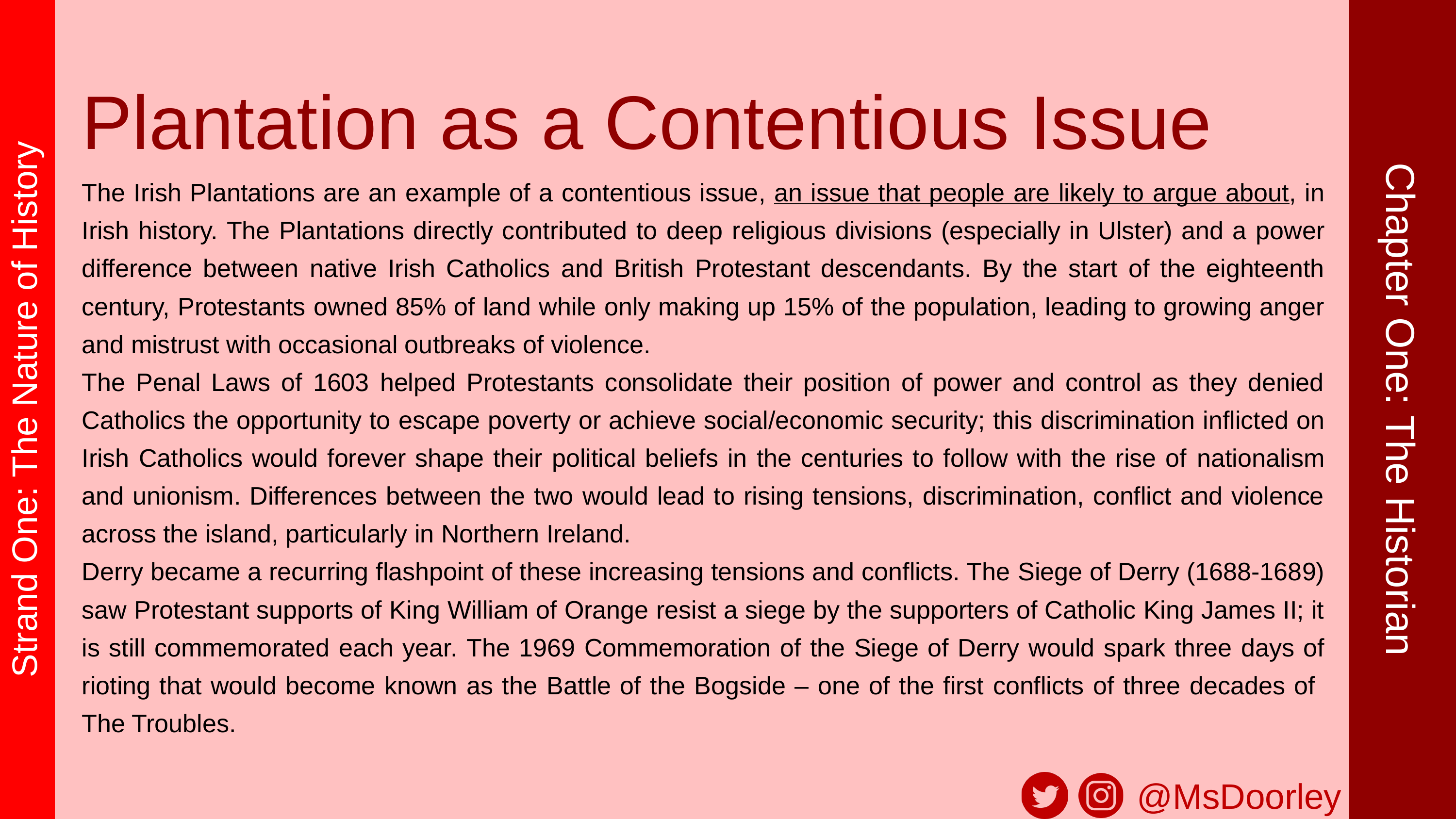

Plantation as a Contentious Issue
The Irish Plantations are an example of a contentious issue, an issue that people are likely to argue about, in Irish history. The Plantations directly contributed to deep religious divisions (especially in Ulster) and a power difference between native Irish Catholics and British Protestant descendants. By the start of the eighteenth century, Protestants owned 85% of land while only making up 15% of the population, leading to growing anger and mistrust with occasional outbreaks of violence.
The Penal Laws of 1603 helped Protestants consolidate their position of power and control as they denied Catholics the opportunity to escape poverty or achieve social/economic security; this discrimination inflicted on Irish Catholics would forever shape their political beliefs in the centuries to follow with the rise of nationalism and unionism. Differences between the two would lead to rising tensions, discrimination, conflict and violence across the island, particularly in Northern Ireland.
Derry became a recurring flashpoint of these increasing tensions and conflicts. The Siege of Derry (1688-1689) saw Protestant supports of King William of Orange resist a siege by the supporters of Catholic King James II; it is still commemorated each year. The 1969 Commemoration of the Siege of Derry would spark three days of rioting that would become known as the Battle of the Bogside – one of the first conflicts of three decades of  The Troubles.
Chapter One: The Historian
Strand One: The Nature of History

@MsDoorley